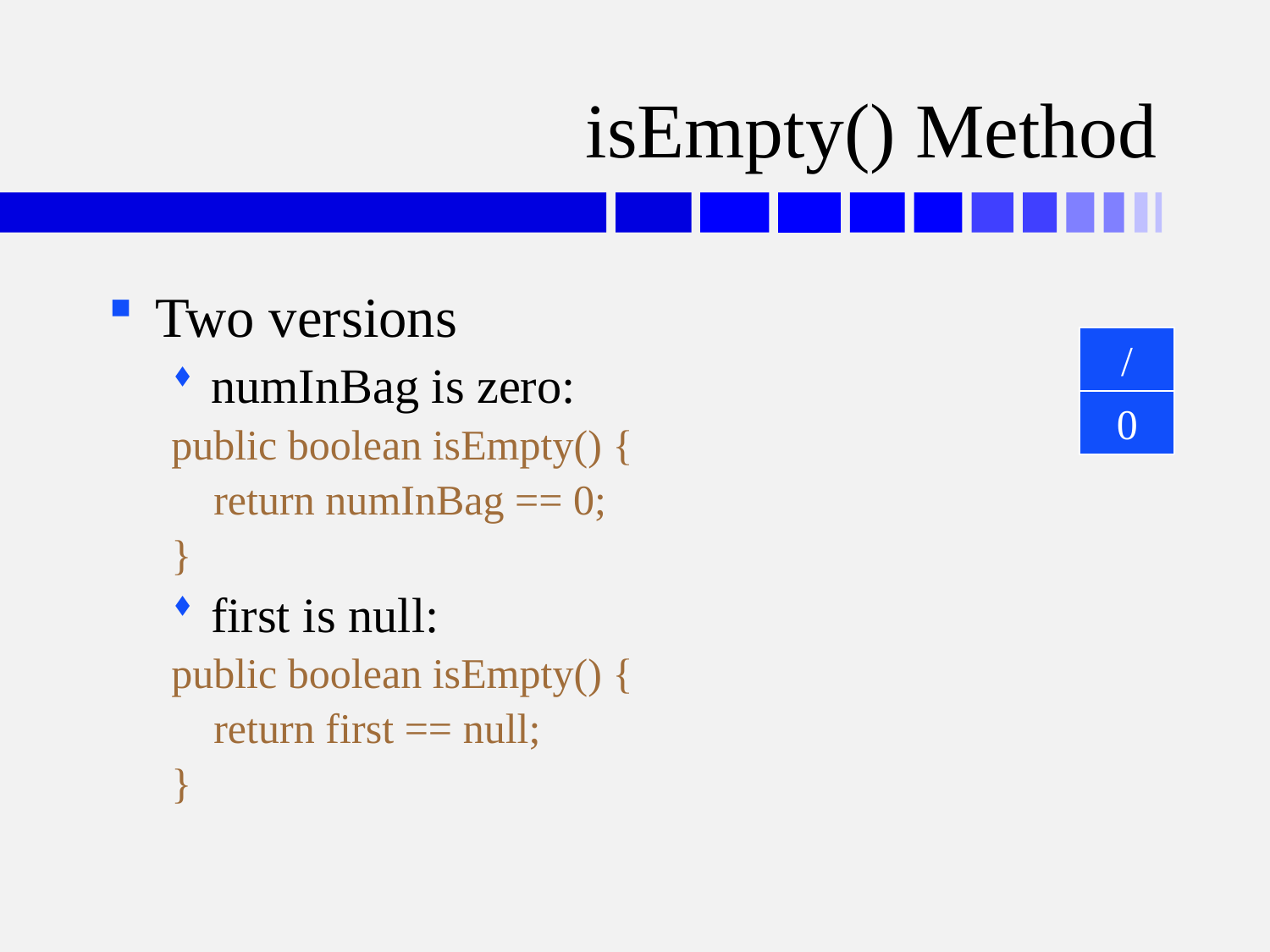

# isEmpty() Method
Two versions
numInBag is zero:
public boolean isEmpty() {
    return numInBag == 0;
}
first is null:
public boolean isEmpty() {
    return first == null;
}
/
0